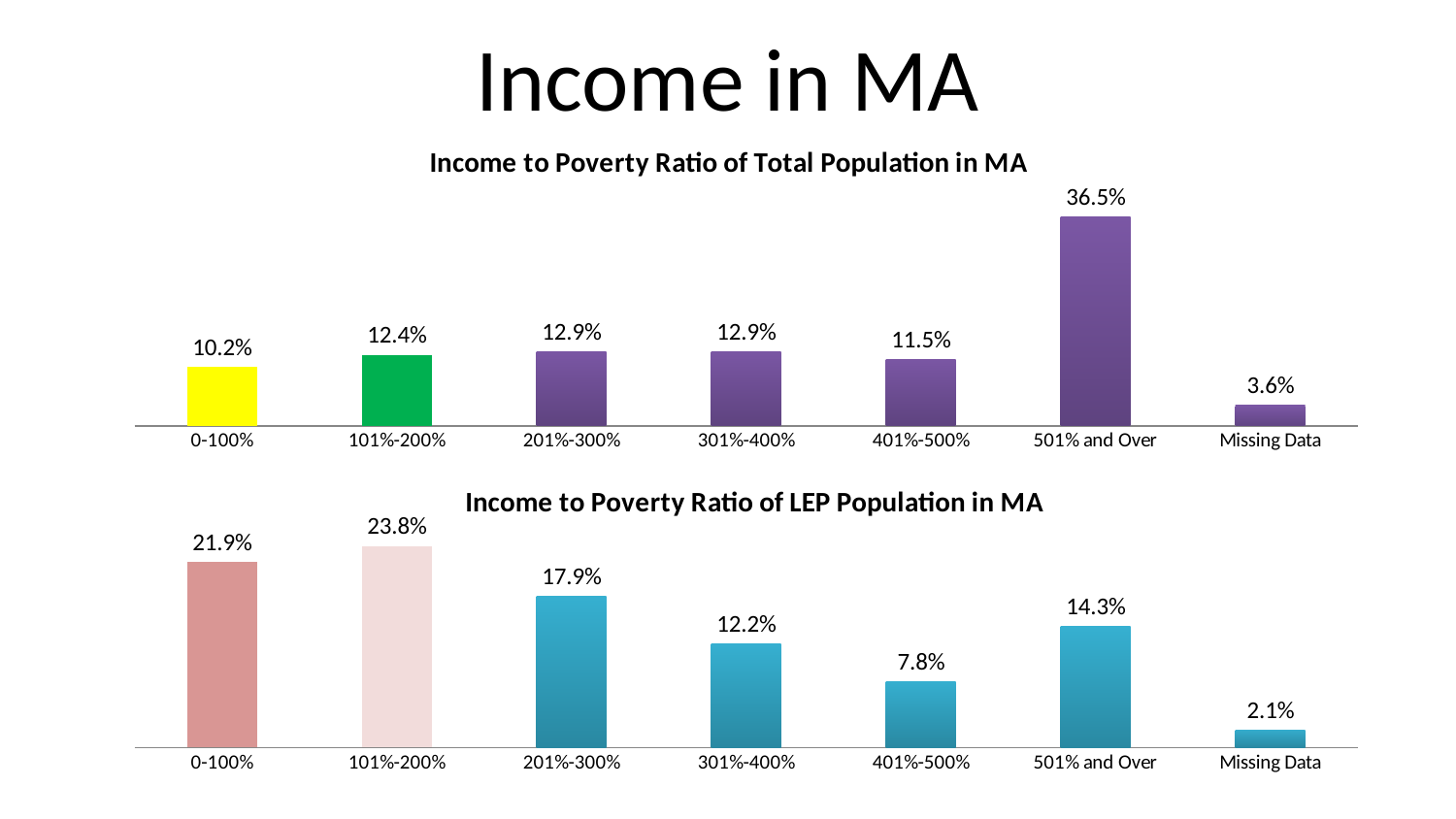

# Income in MA

### Chart: Income to Poverty Ratio of Total Population in MA

| Category | Percent |
|---|---|
| 0-100% | 0.10235130721746113 |
| 101%-200% | 0.12384446337488537 |
| 201%-300% | 0.12936135797979106 |
| 301%-400% | 0.128822409953615 |
| 401%-500% | 0.11542047140052447 |
| 501% and Over | 0.3645342257219129 |
| Missing Data | 0.03566576435181004 |

### Chart: Income to Poverty Ratio of LEP Population in MA

| Category | Percent |
|---|---|
| 0-100% | 0.21901589939044047 |
| 101%-200% | 0.2376490049755826 |
| 201%-300% | 0.17852965178290175 |
| 301%-400% | 0.12238533225507552 |
| 401%-500% | 0.07834746551079394 |
| 501% and Over | 0.14300240765882352 |
| Missing Data | 0.021070238426382195 |